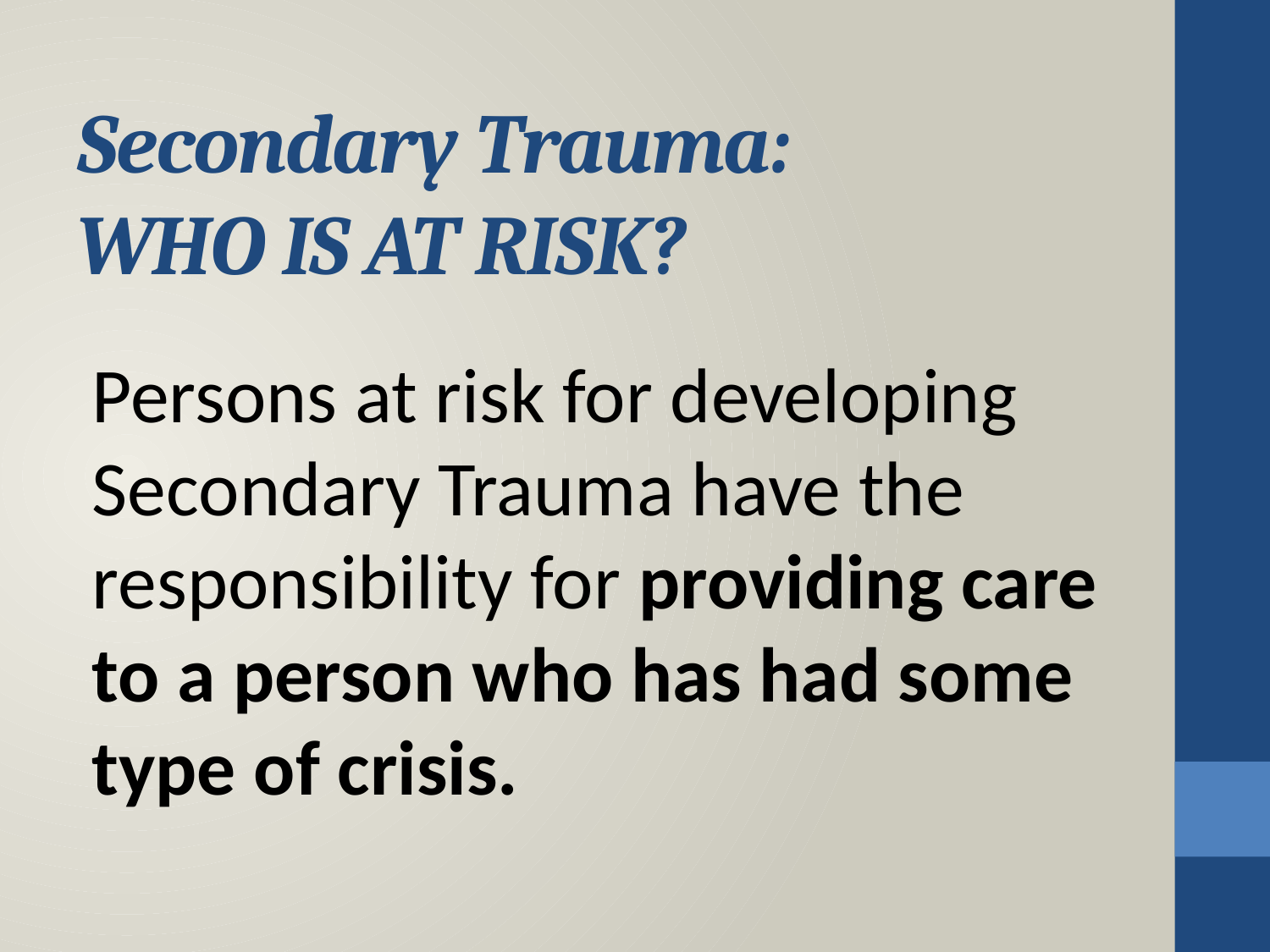

# Secondary Trauma: WHO IS AT RISK?

Persons at risk for developing Secondary Trauma have the responsibility for providing care to a person who has had some type of crisis.